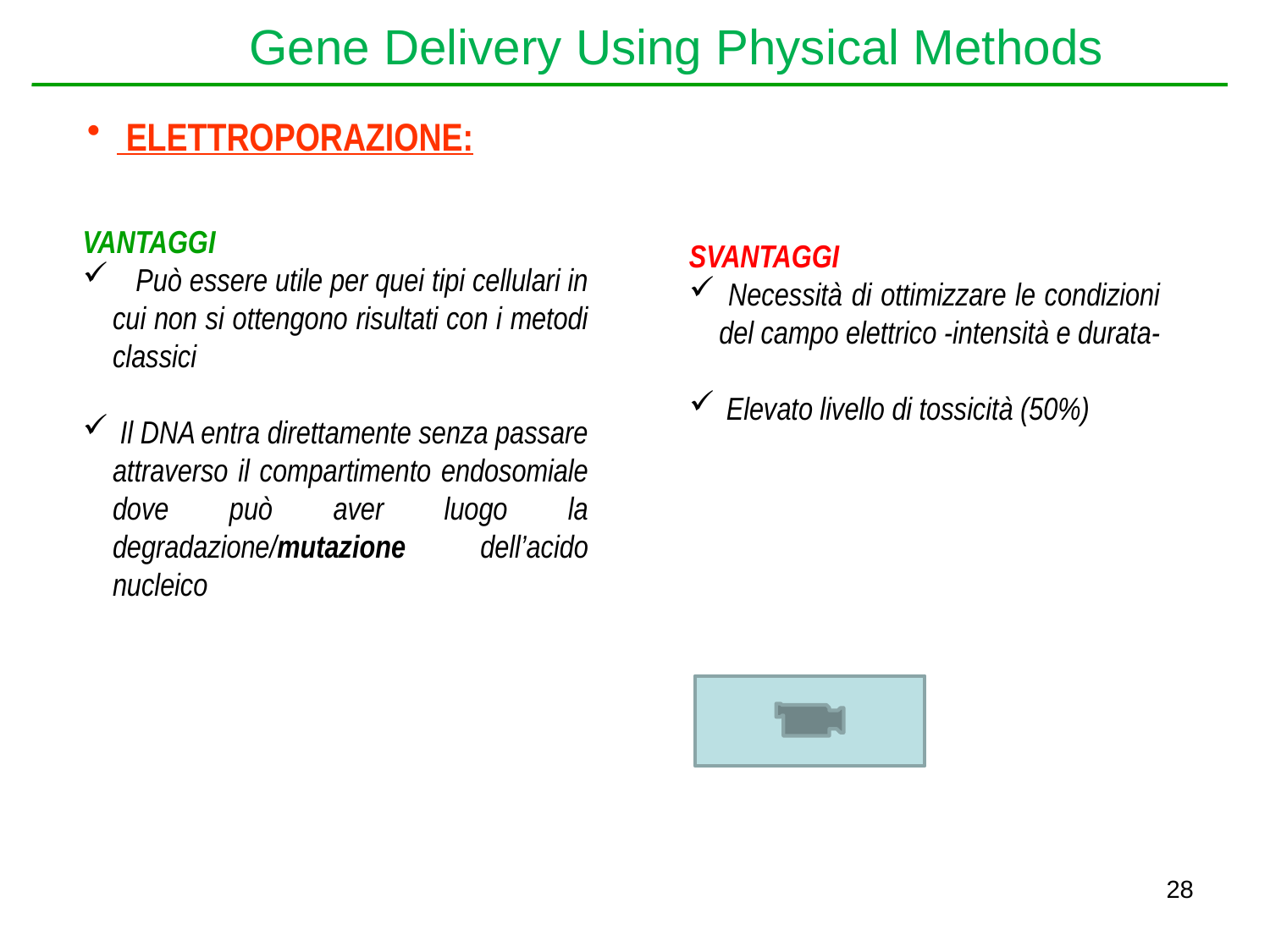

Gene Delivery Using Physical Methods

 ELETTROPORAZIONE:

SVANTAGGI
 Necessità di ottimizzare le condizioni del campo elettrico -intensità e durata-

 Elevato livello di tossicità (50%)
VANTAGGI
   Può essere utile per quei tipi cellulari in cui non si ottengono risultati con i metodi classici

 Il DNA entra direttamente senza passare attraverso il compartimento endosomiale dove può aver luogo la degradazione/mutazione dell’acido nucleico

28